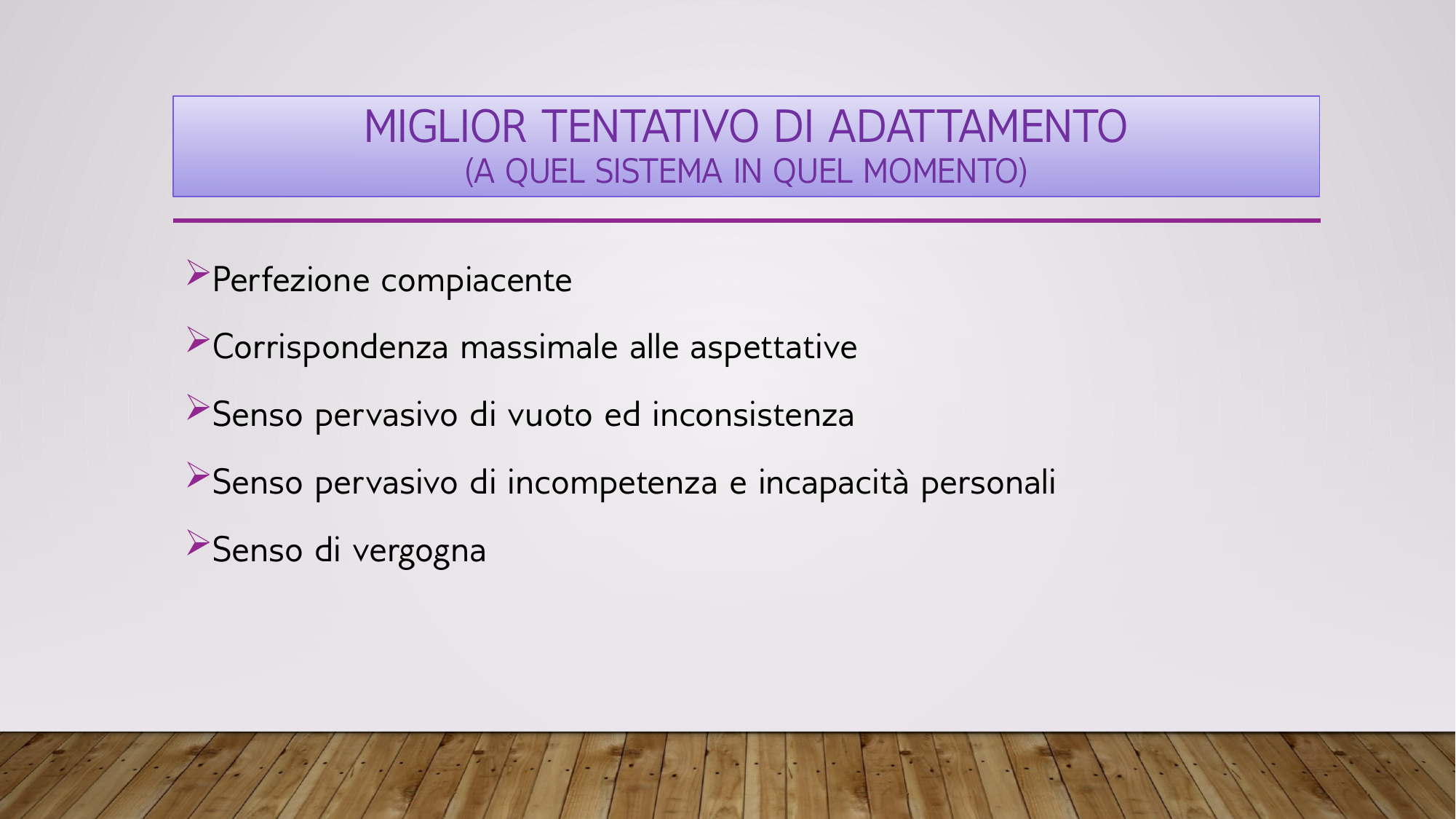

# Miglior tentativo di adattamento (a quel sistema in quel momento)
Perfezione compiacente
Corrispondenza massimale alle aspettative
Senso pervasivo di vuoto ed inconsistenza
Senso pervasivo di incompetenza e incapacità personali
Senso di vergogna